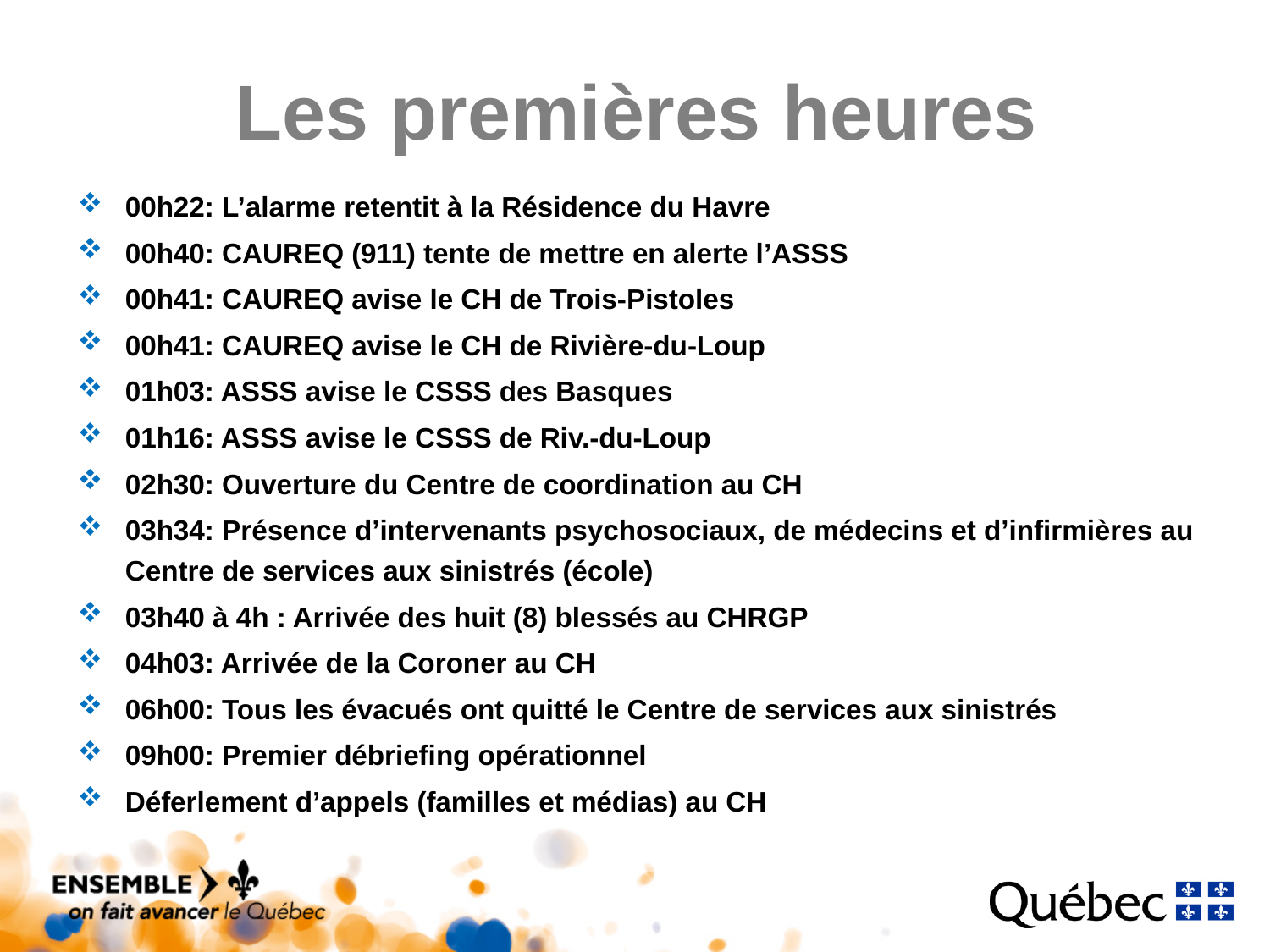

# Les premières heures
00h22: L’alarme retentit à la Résidence du Havre
00h40: CAUREQ (911) tente de mettre en alerte l’ASSS
00h41: CAUREQ avise le CH de Trois-Pistoles
00h41: CAUREQ avise le CH de Rivière-du-Loup
01h03: ASSS avise le CSSS des Basques
01h16: ASSS avise le CSSS de Riv.-du-Loup
02h30: Ouverture du Centre de coordination au CH
03h34: Présence d’intervenants psychosociaux, de médecins et d’infirmières au Centre de services aux sinistrés (école)
03h40 à 4h : Arrivée des huit (8) blessés au CHRGP
04h03: Arrivée de la Coroner au CH
06h00: Tous les évacués ont quitté le Centre de services aux sinistrés
09h00: Premier débriefing opérationnel
Déferlement d’appels (familles et médias) au CH